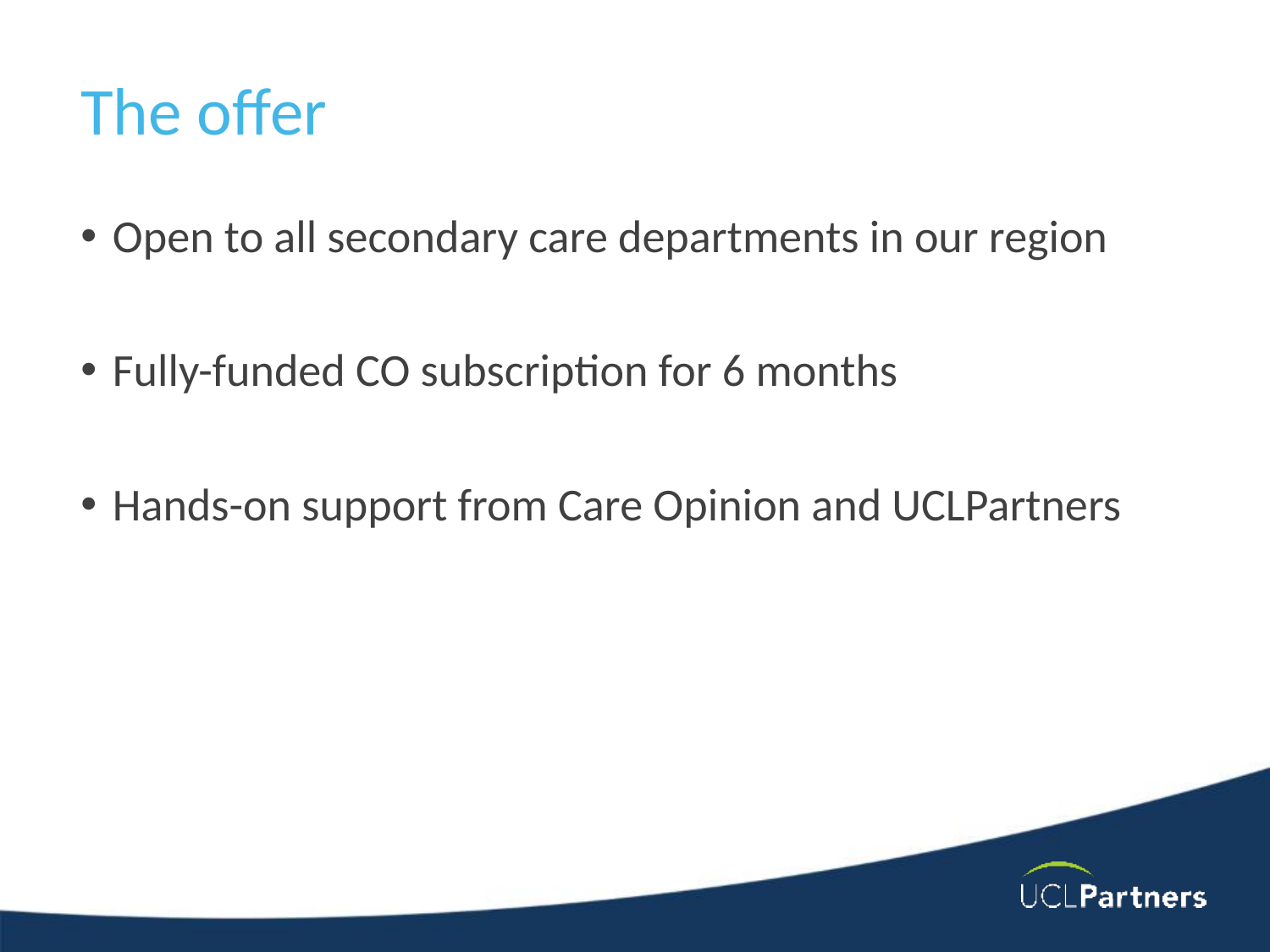

# The offer
Open to all secondary care departments in our region

Fully-funded CO subscription for 6 months

Hands-on support from Care Opinion and UCLPartners